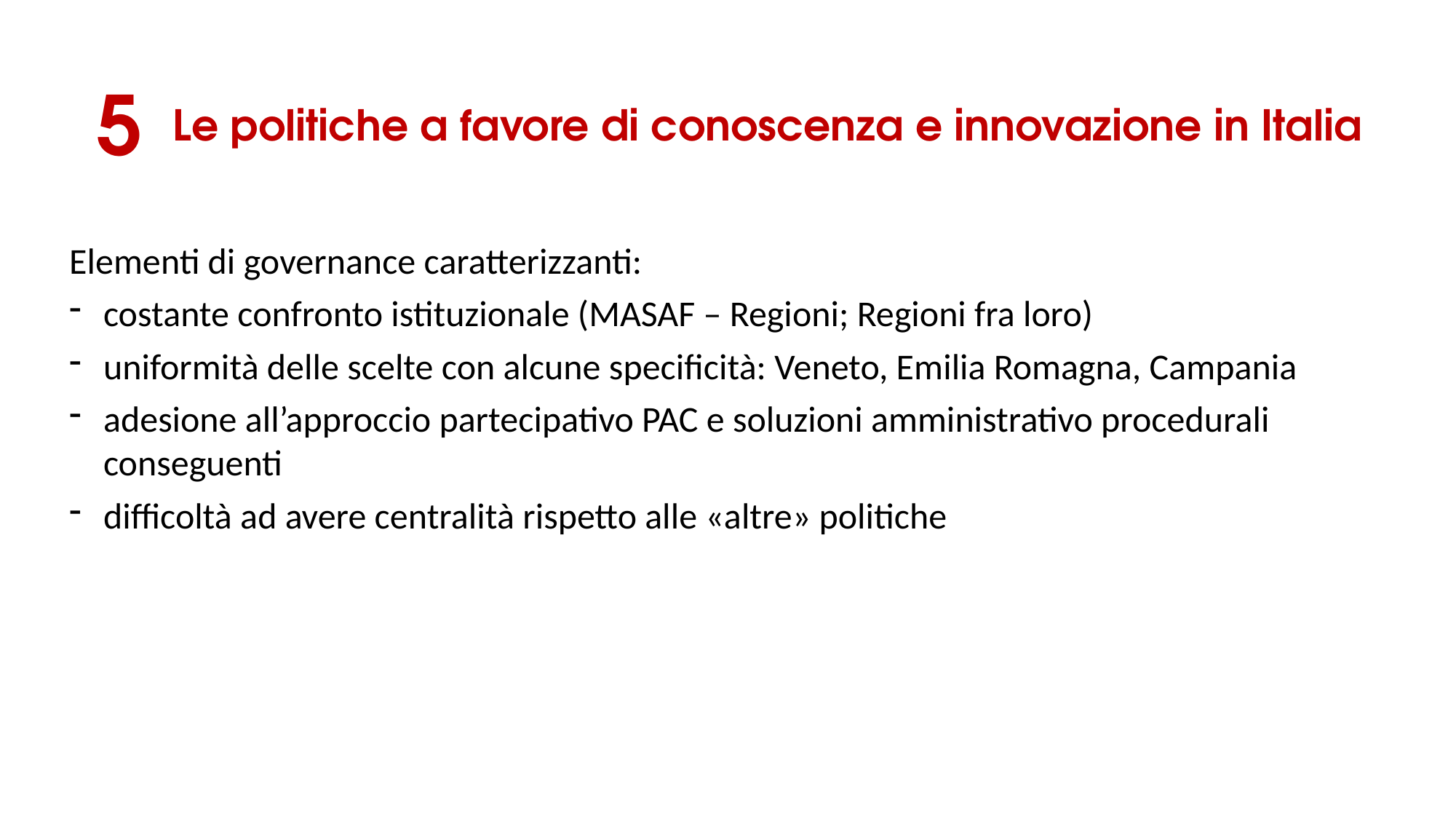

5
Le politiche a favore di conoscenza e innovazione in Italia
Elementi di governance caratterizzanti:
costante confronto istituzionale (MASAF – Regioni; Regioni fra loro)
uniformità delle scelte con alcune specificità: Veneto, Emilia Romagna, Campania
adesione all’approccio partecipativo PAC e soluzioni amministrativo procedurali conseguenti
difficoltà ad avere centralità rispetto alle «altre» politiche